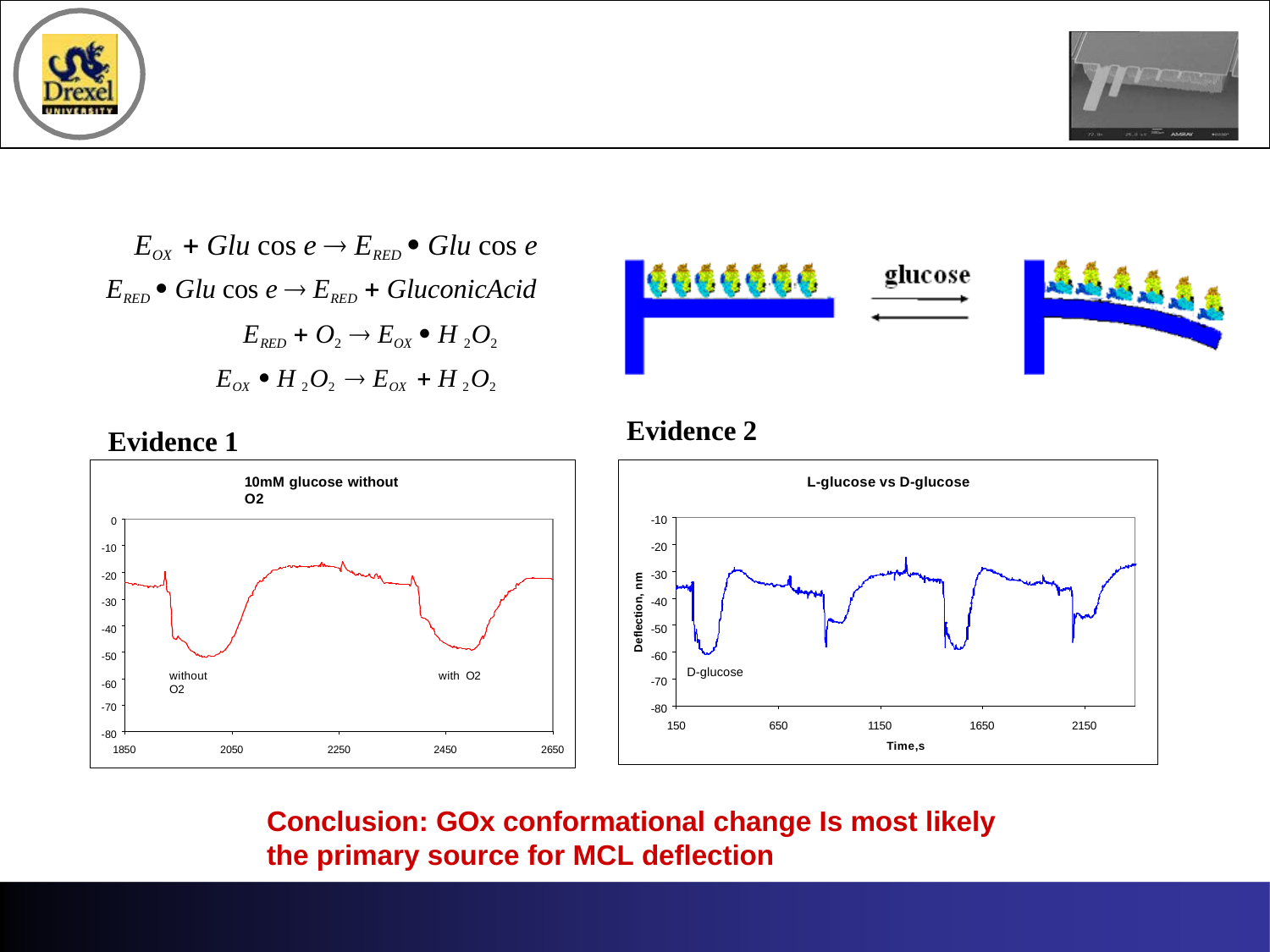

EOX   + Glu cos e → ERED  • Glu cos e
ERED  • Glu cos e → ERED  + GluconicAcid
ERED  + O2  → EOX  • H 2O2
EOX   • H 2O2   → EOX   + H 2O2

Evidence 1

Evidence 2

L-glucose vs D-glucose
10mM glucose without O2
-10

-20

-30

-40

-50

-60
0

-10

-20

-30

-40

-50

-60

Deflection, nm

D-glucose
without  O2
with  O2
-70

-80
150

-70

-80
1850

650
1150
Time,s
1650
2150

2050
2250
2450
2650
Conclusion: GOx conformational change Is most likely the primary source for MCL deflection